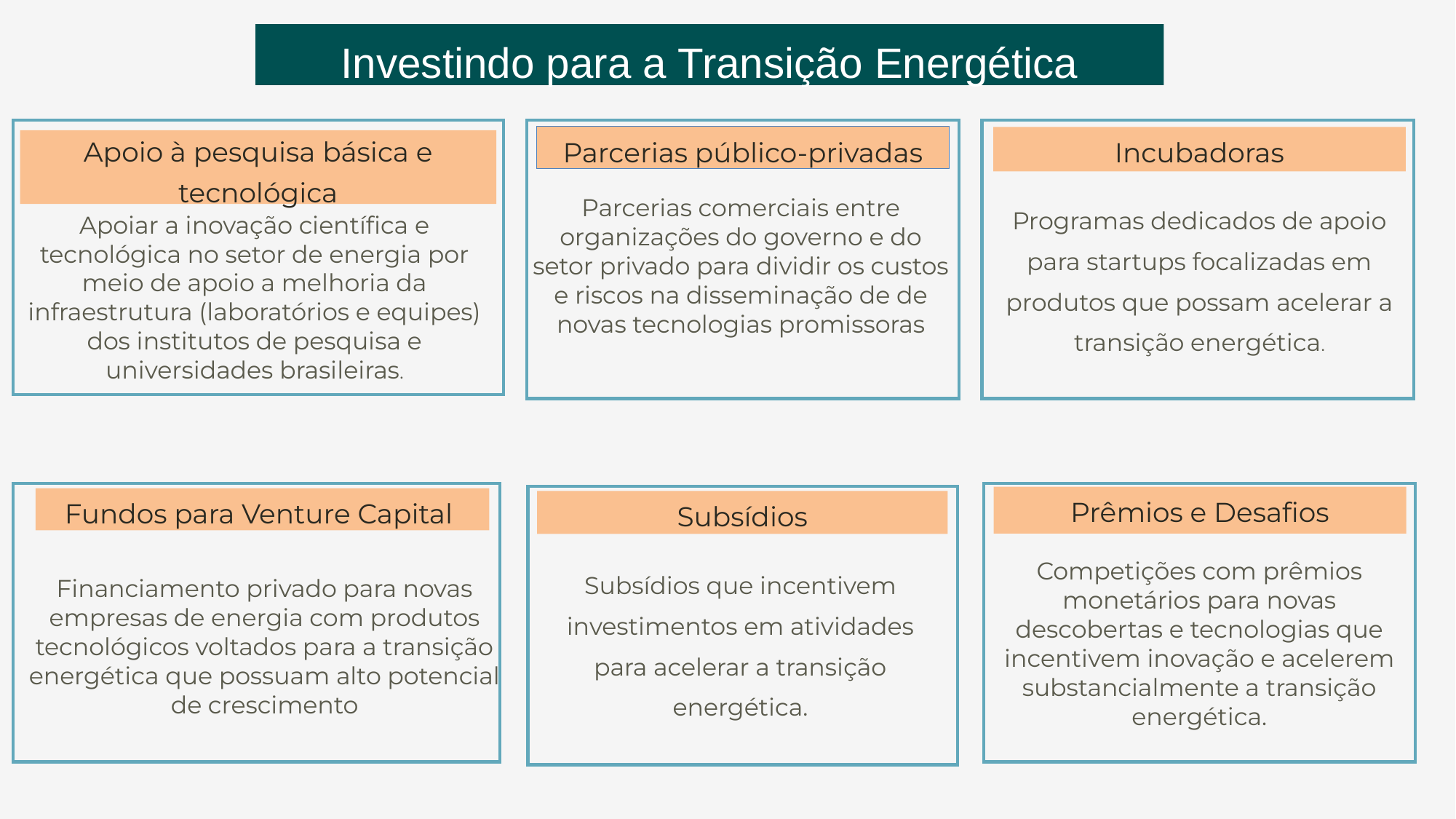

Investindo para a Transição Energética

Apoio à pesquisa básica e tecnológica

Apoiar a inovação científica e tecnológica no setor de energia por meio de apoio a melhoria da infraestrutura (laboratórios e equipes) dos institutos de pesquisa e universidades brasileiras.

Parcerias público-privadas
Parcerias comerciais entre organizações do governo e do setor privado para dividir os custos e riscos na disseminação de de novas tecnologias promissoras

Incubadoras
Programas dedicados de apoio para startups focalizadas em produtos que possam acelerar a transição energética.

Fundos para Venture Capital

Financiamento privado para novas empresas de energia com produtos tecnológicos voltados para a transição energética que possuam alto potencial de crescimento

Prêmios e Desafios
Competições com prêmios monetários para novas descobertas e tecnologias que incentivem inovação e acelerem substancialmente a transição energética.

Subsídios
Subsídios que incentivem investimentos em atividades para acelerar a transição energética.